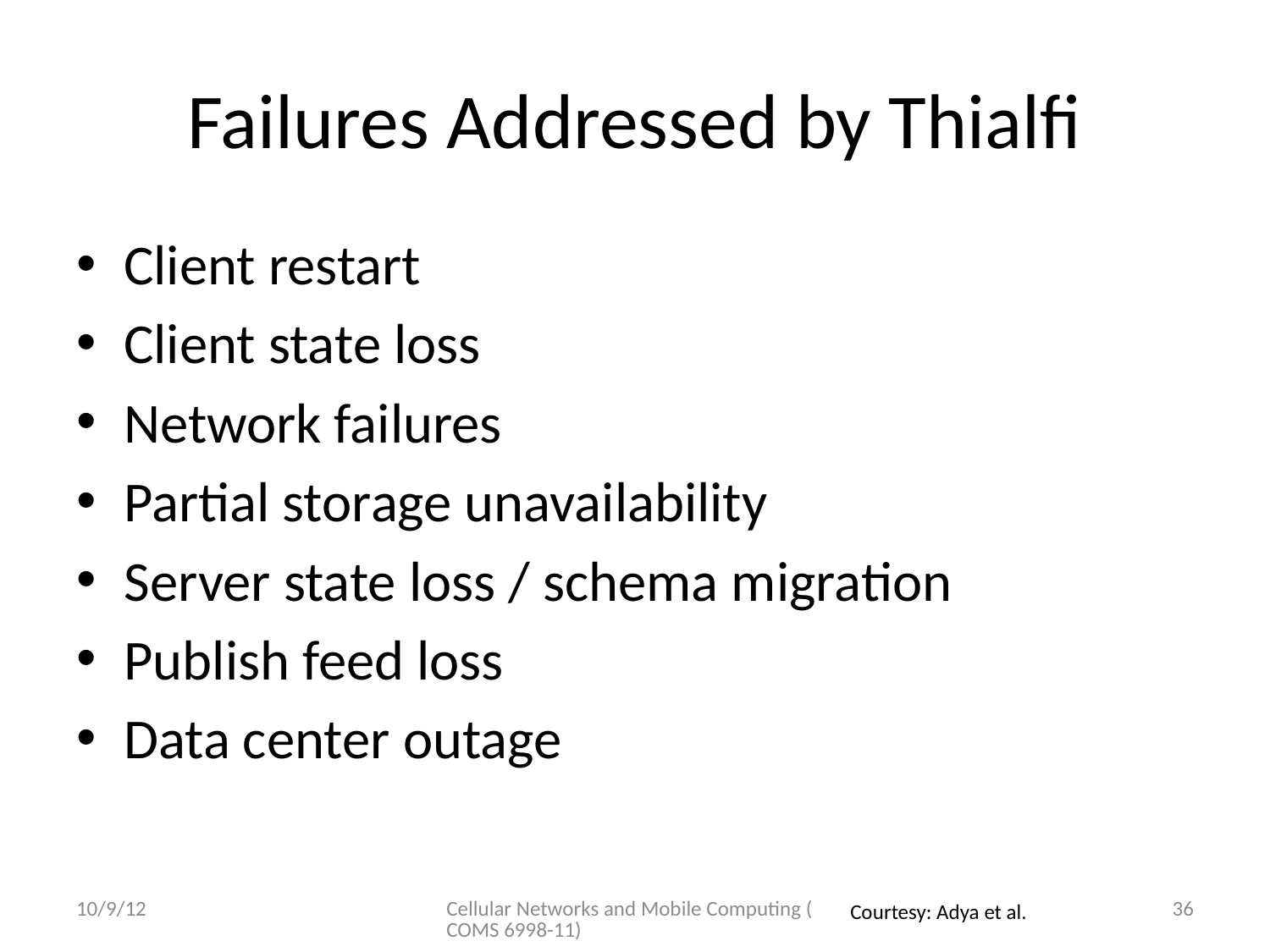

# Failures Addressed by Thialfi
Client restart
Client state loss
Network failures
Partial storage unavailability
Server state loss / schema migration
Publish feed loss
Data center outage
10/9/12
Cellular Networks and Mobile Computing (COMS 6998-11)
36
Courtesy: Adya et al.